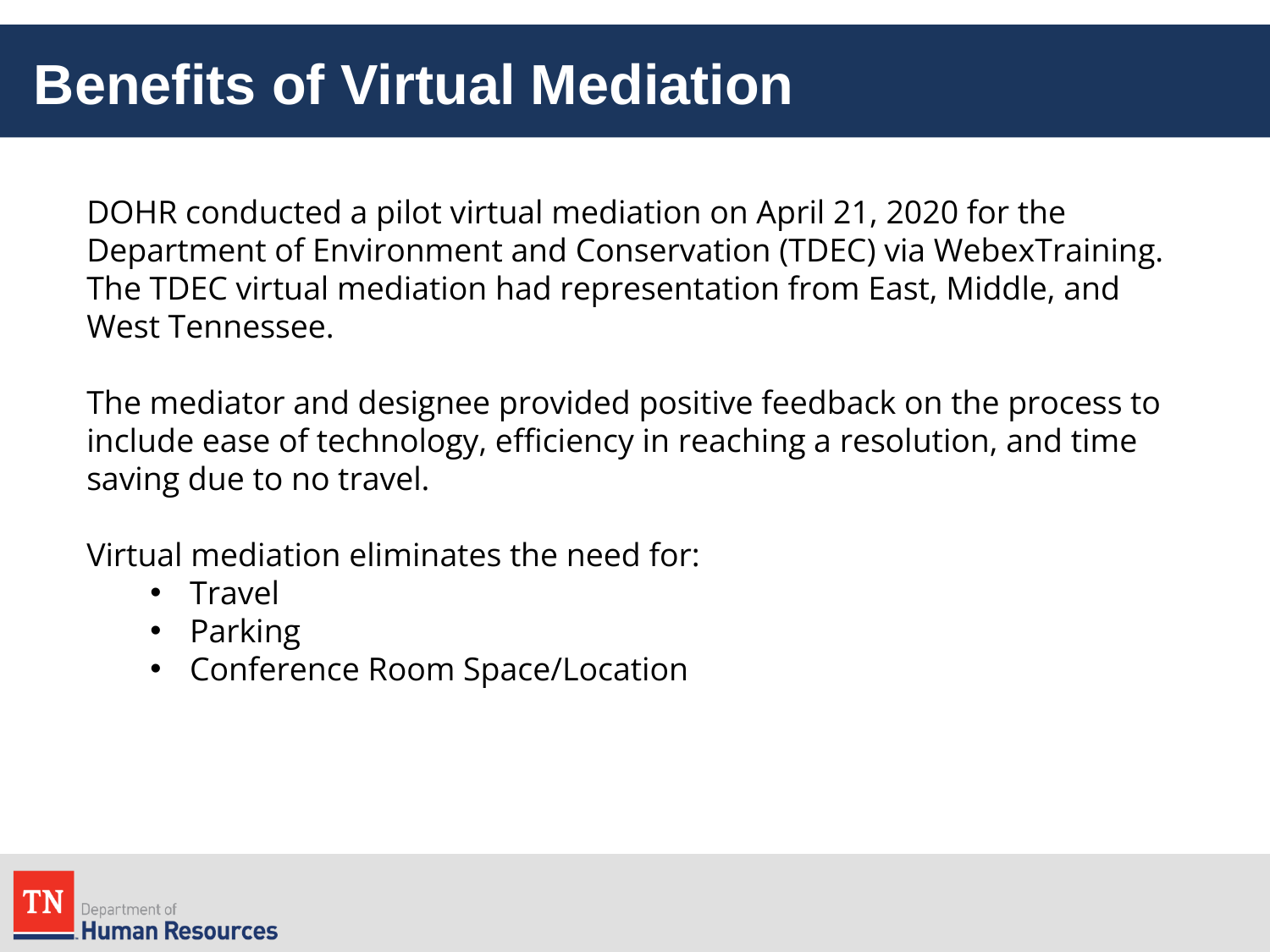

# Benefits of Virtual Mediation

DOHR conducted a pilot virtual mediation on April 21, 2020 for the Department of Environment and Conservation (TDEC) via WebexTraining. The TDEC virtual mediation had representation from East, Middle, and West Tennessee.

The mediator and designee provided positive feedback on the process to include ease of technology, efficiency in reaching a resolution, and time saving due to no travel.

Virtual mediation eliminates the need for:
Travel
Parking
Conference Room Space/Location